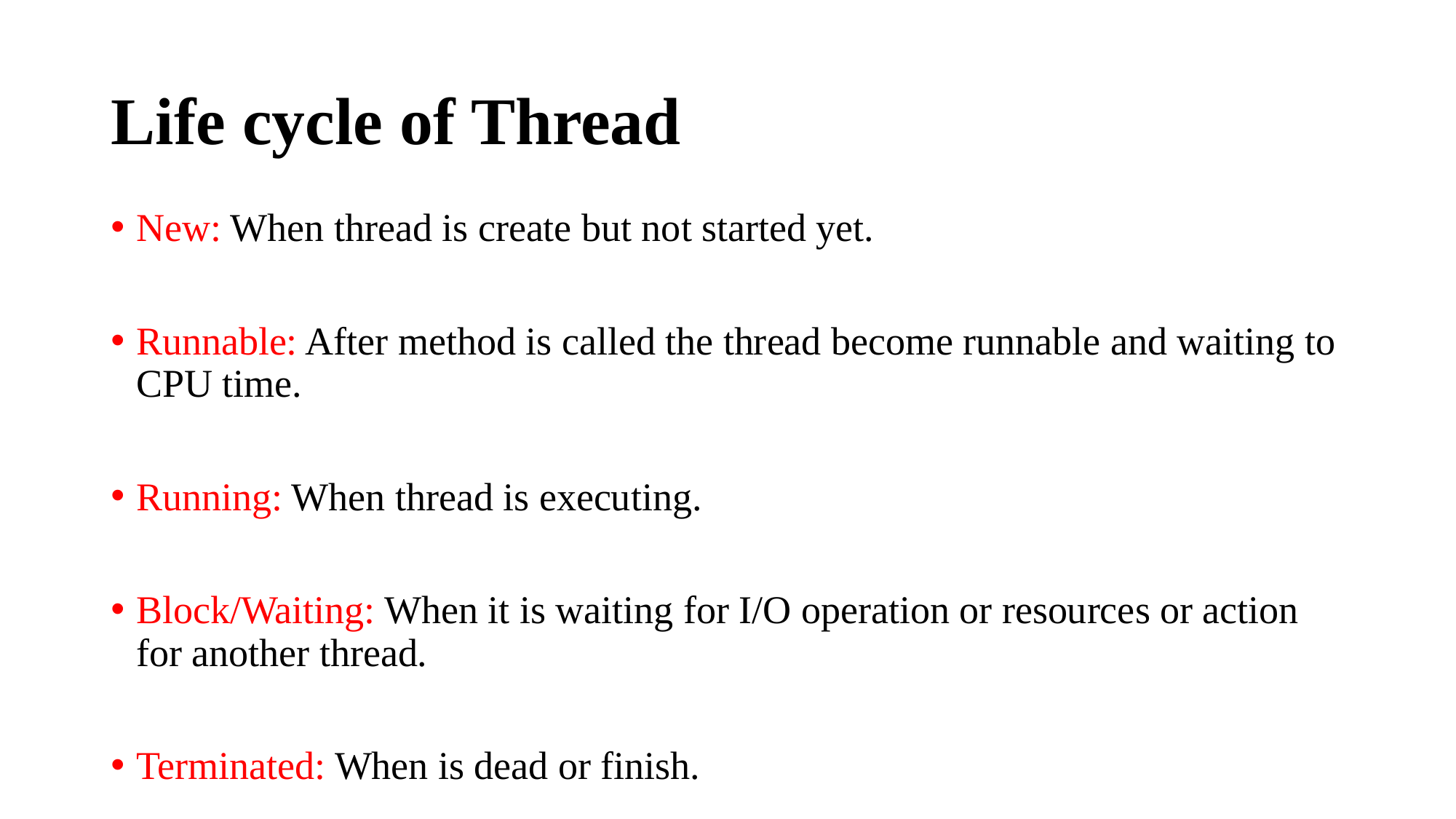

# Life cycle of Thread
New: When thread is create but not started yet.

Runnable: After method is called the thread become runnable and waiting to CPU time.

Running: When thread is executing.

Block/Waiting: When it is waiting for I/O operation or resources or action for another thread.

Terminated: When is dead or finish.